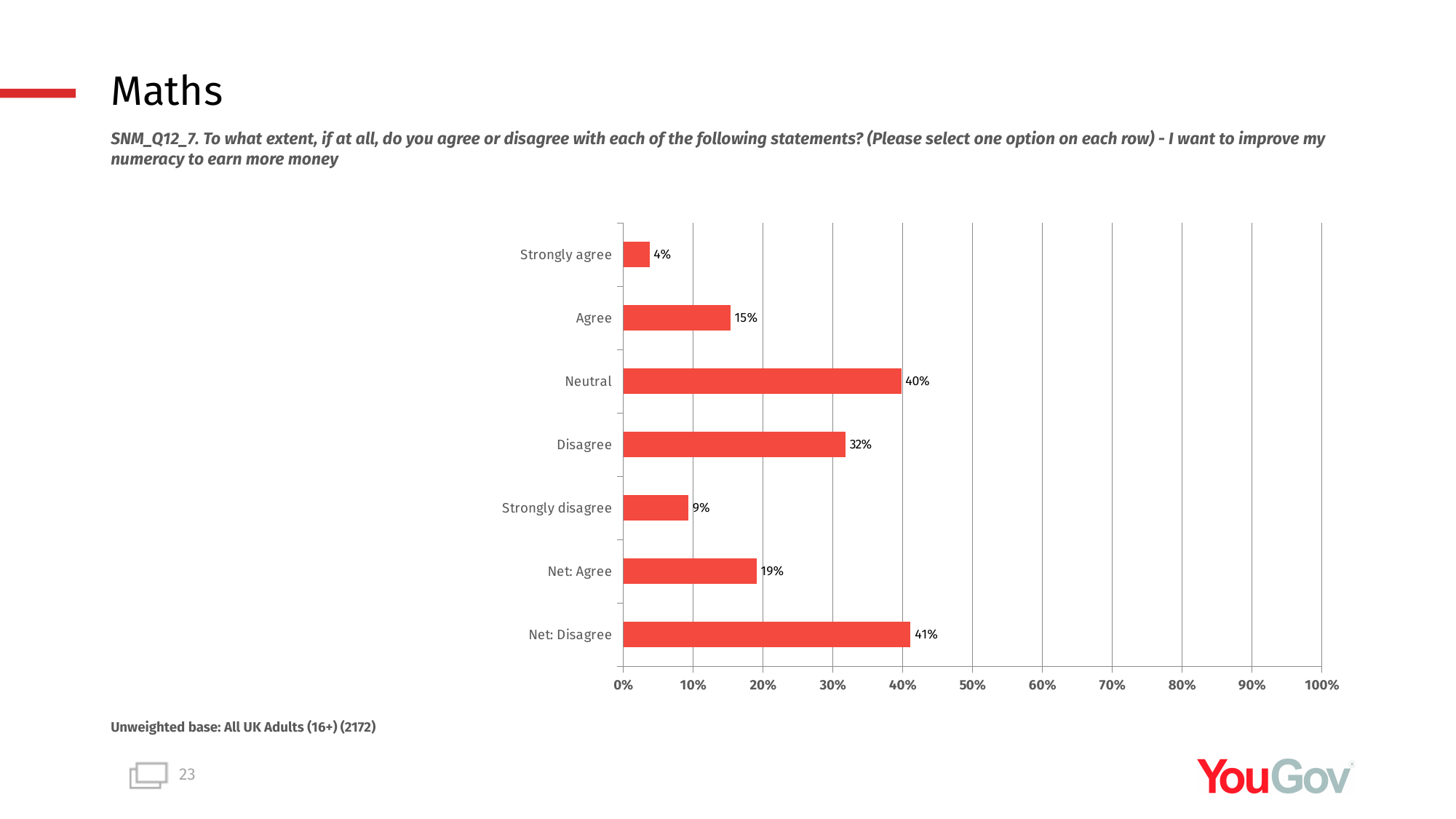

# Maths
SNM_Q12_7. To what extent, if at all, do you agree or disagree with each of the following statements? (Please select one option on each row) - I want to improve my numeracy to earn more money

### Chart

| Category | Total (n=2172) |
|---|---|
| Net: Disagree | 0.4113 |
| Net: Agree | 0.1908 |
| Strongly disagree | 0.0932 |
| Disagree | 0.3181 |
| Neutral | 0.3979 |
| Agree | 0.1534 |
| Strongly agree | 0.0374 |
Unweighted base: All UK Adults (16+) (2172)